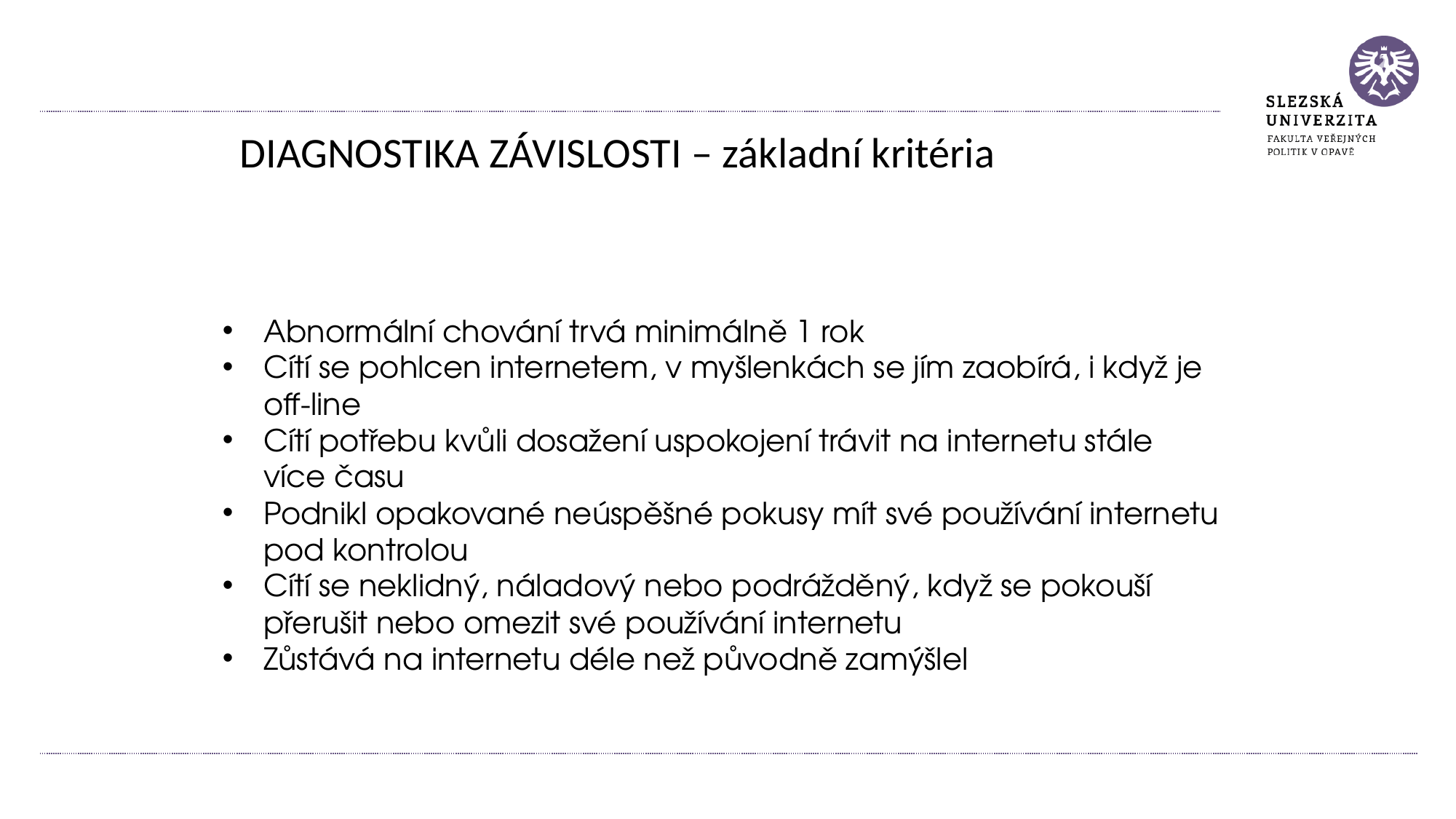

# DIAGNOSTIKA ZÁVISLOSTI – základní kritéria
Abnormální chování trvá minimálně 1 rok
Cítí se pohlcen internetem, v myšlenkách se jím zaobírá, i když je off-line
Cítí potřebu kvůli dosažení uspokojení trávit na internetu stále více času
Podnikl opakované neúspěšné pokusy mít své používání internetu pod kontrolou
Cítí se neklidný, náladový nebo podrážděný, když se pokouší přerušit nebo omezit své používání internetu
Zůstává na internetu déle než původně zamýšlel